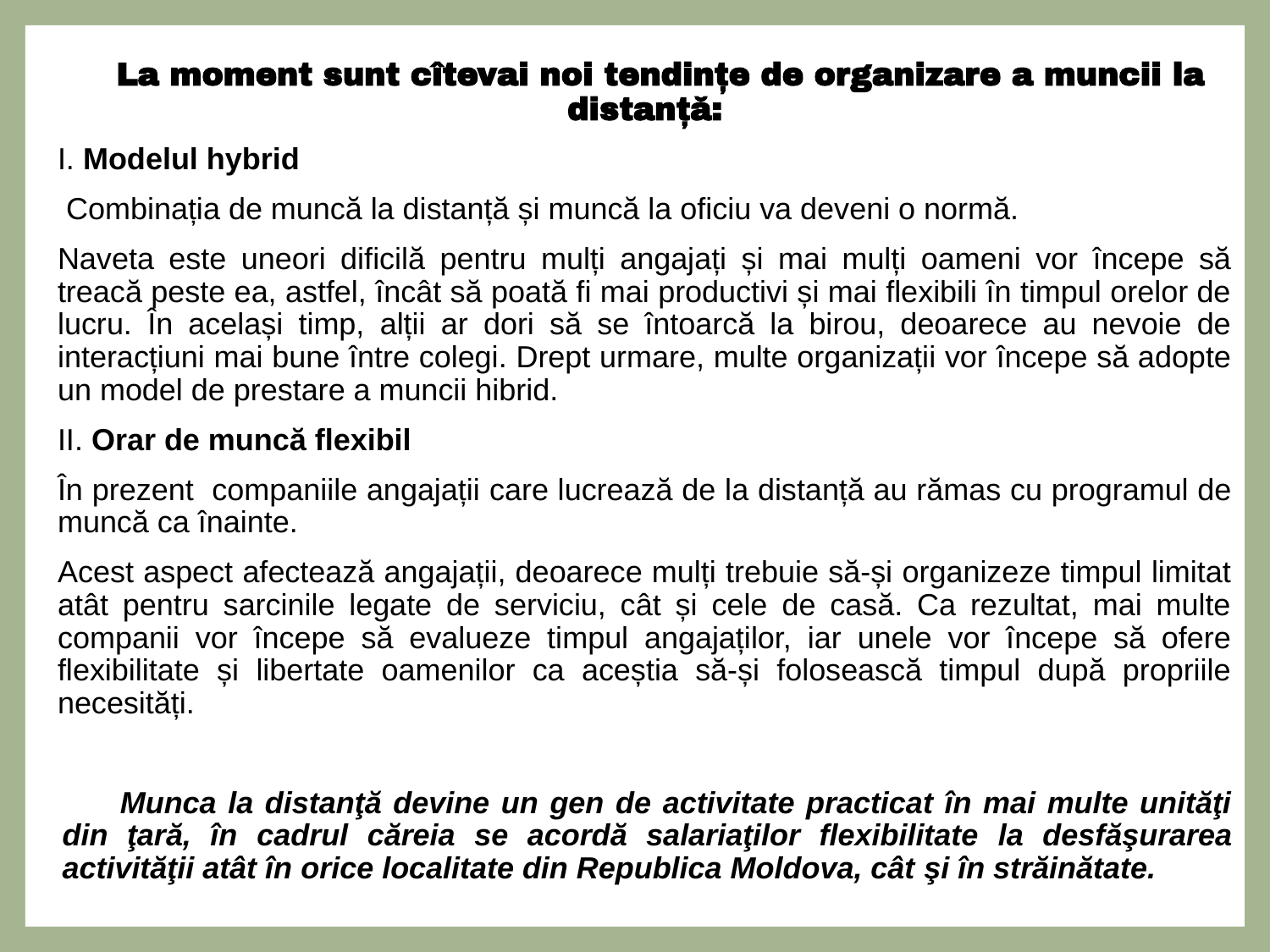

La moment sunt cîtevai noi tendințe de organizare a muncii la distanță:
I. Modelul hybrid
 Combinația de muncă la distanță și muncă la oficiu va deveni o normă.
Naveta este uneori dificilă pentru mulți angajați și mai mulți oameni vor începe să treacă peste ea, astfel, încât să poată fi mai productivi și mai flexibili în timpul orelor de lucru. În același timp, alții ar dori să se întoarcă la birou, deoarece au nevoie de interacțiuni mai bune între colegi. Drept urmare, multe organizații vor începe să adopte un model de prestare a muncii hibrid.
II. Orar de muncă flexibil
În prezent  companiile angajații care lucrează de la distanță au rămas cu programul de muncă ca înainte.
Acest aspect afectează angajații, deoarece mulți trebuie să-și organizeze timpul limitat atât pentru sarcinile legate de serviciu, cât și cele de casă. Ca rezultat, mai multe companii vor începe să evalueze timpul angajaților, iar unele vor începe să ofere flexibilitate și libertate oamenilor ca aceștia să-și folosească timpul după propriile necesități.

     Munca la distanţă devine un gen de activitate practicat în mai multe unităţi din ţară, în cadrul căreia se acordă salariaţilor flexibilitate la desfăşurarea activităţii atât în orice localitate din Republica Moldova, cât şi în străinătate.